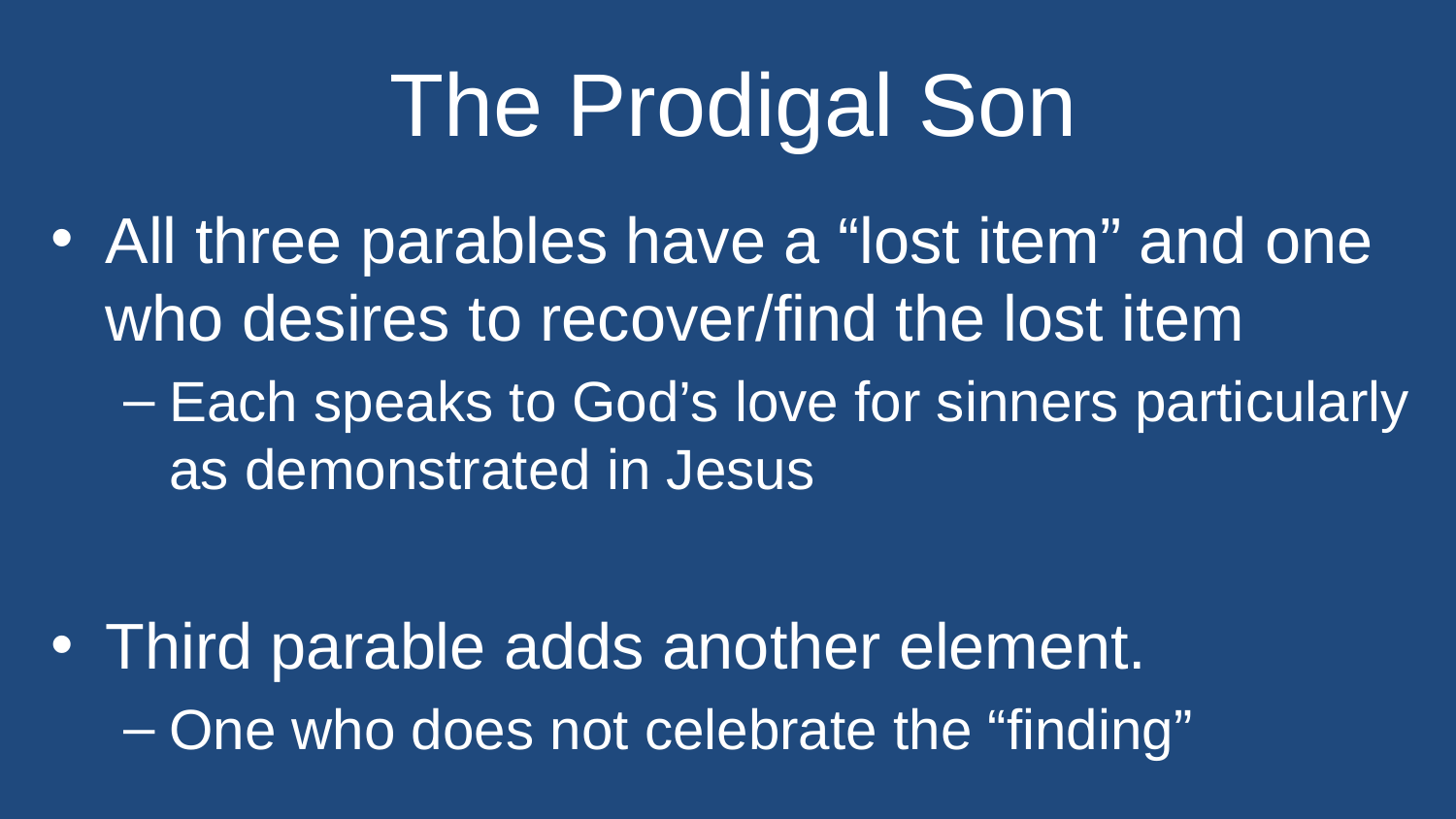

# The Prodigal Son
All three parables have a “lost item” and one who desires to recover/find the lost item
Each speaks to God’s love for sinners particularly as demonstrated in Jesus

Third parable adds another element.
One who does not celebrate the “finding”